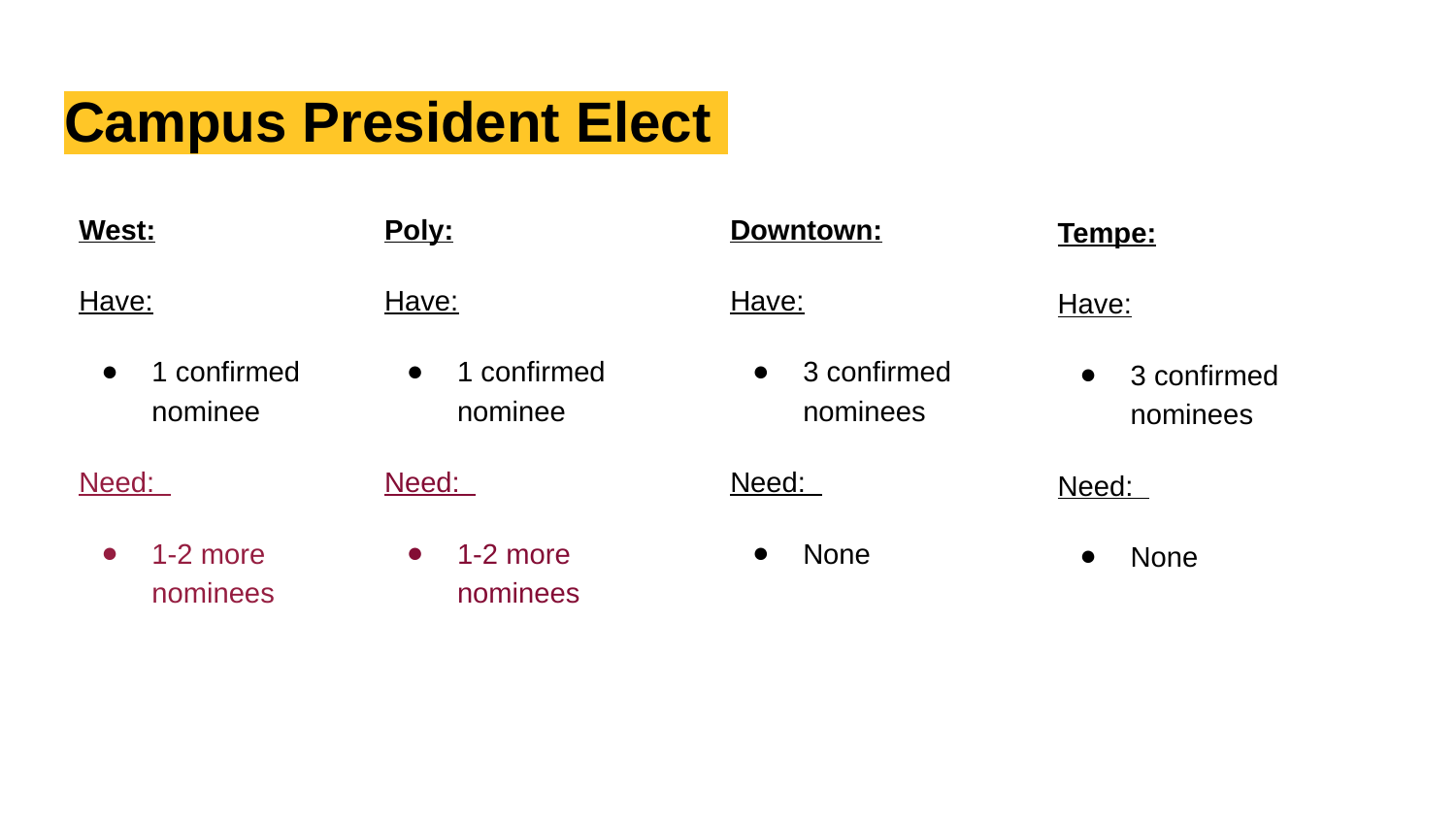

# Campus President Elect
West:
Have:
1 confirmed nominee
Need:
1-2 more nominees
Poly:
Have:
1 confirmed nominee
Need:
1-2 more nominees
Downtown:
Have:
3 confirmed nominees
Need:
None
Tempe:
Have:
3 confirmed nominees
Need:
None